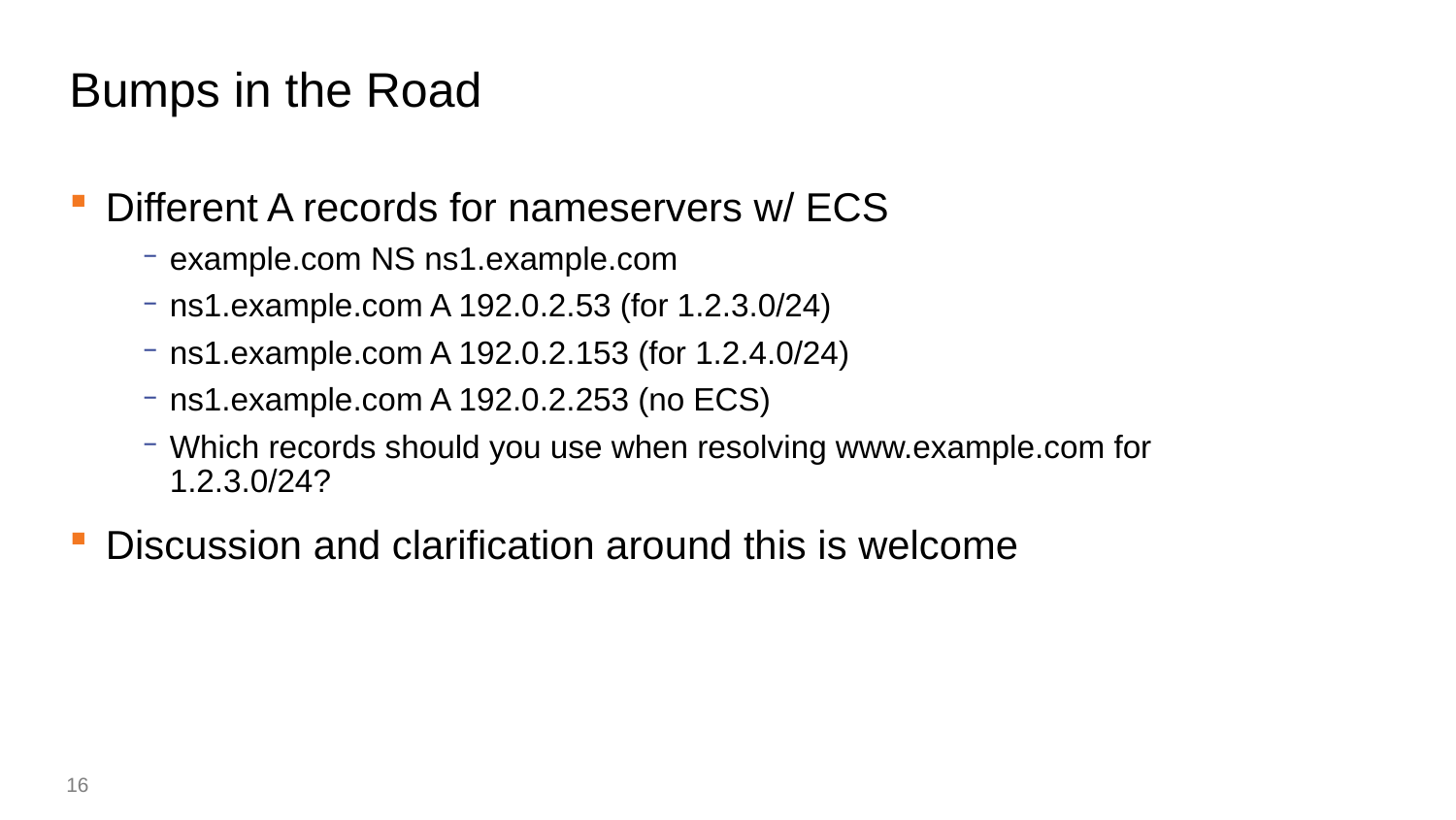

# Bumps in the Road

Different A records for nameservers w/ ECS
example.com NS ns1.example.com
ns1.example.com A 192.0.2.53 (for 1.2.3.0/24)
ns1.example.com A 192.0.2.153 (for 1.2.4.0/24)
ns1.example.com A 192.0.2.253 (no ECS)
Which records should you use when resolving www.example.com for 1.2.3.0/24?
Discussion and clarification around this is welcome